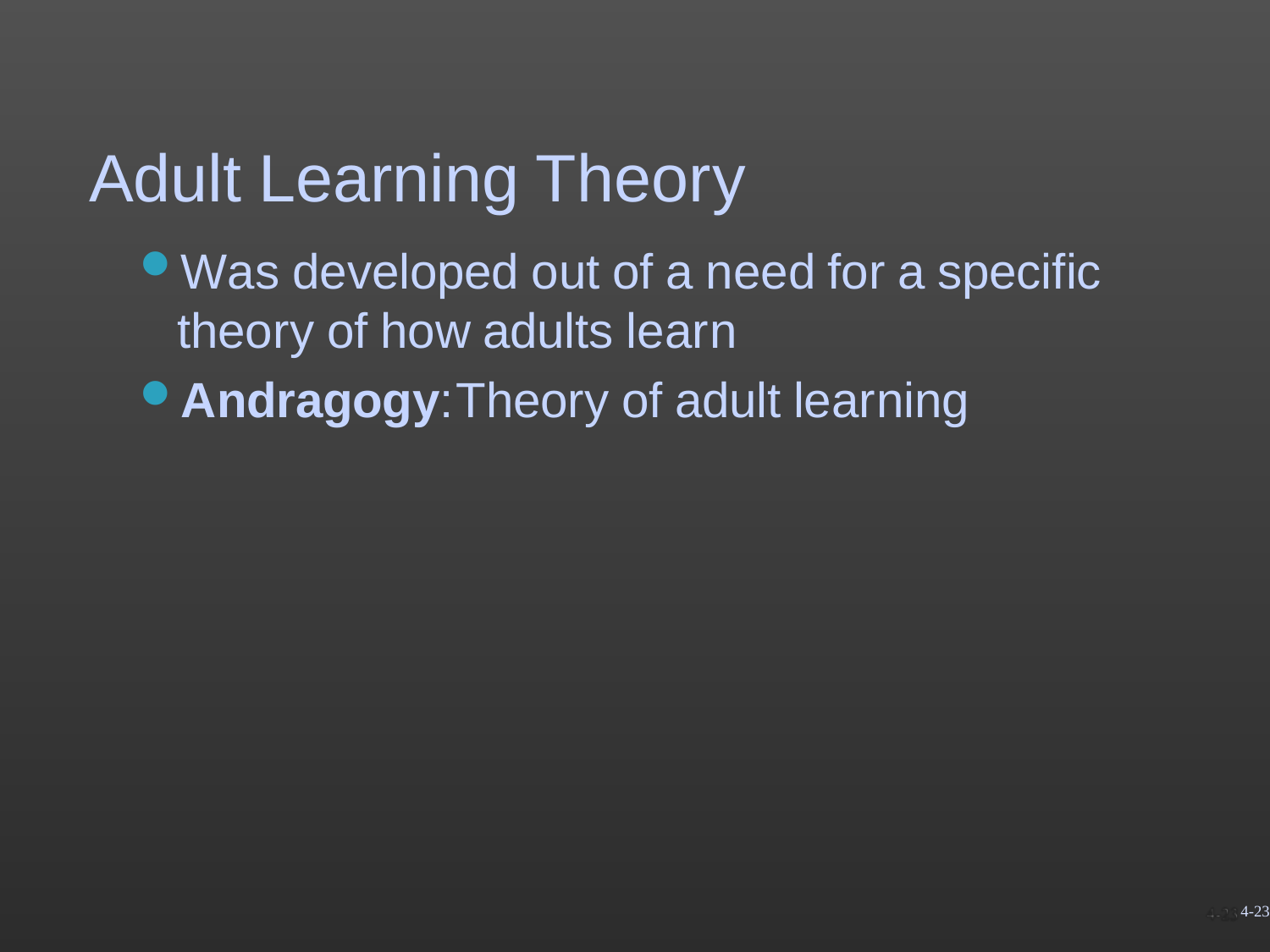

# Adult Learning Theory
Was developed out of a need for a specific theory of how adults learn
Andragogy:Theory of adult learning

4-23